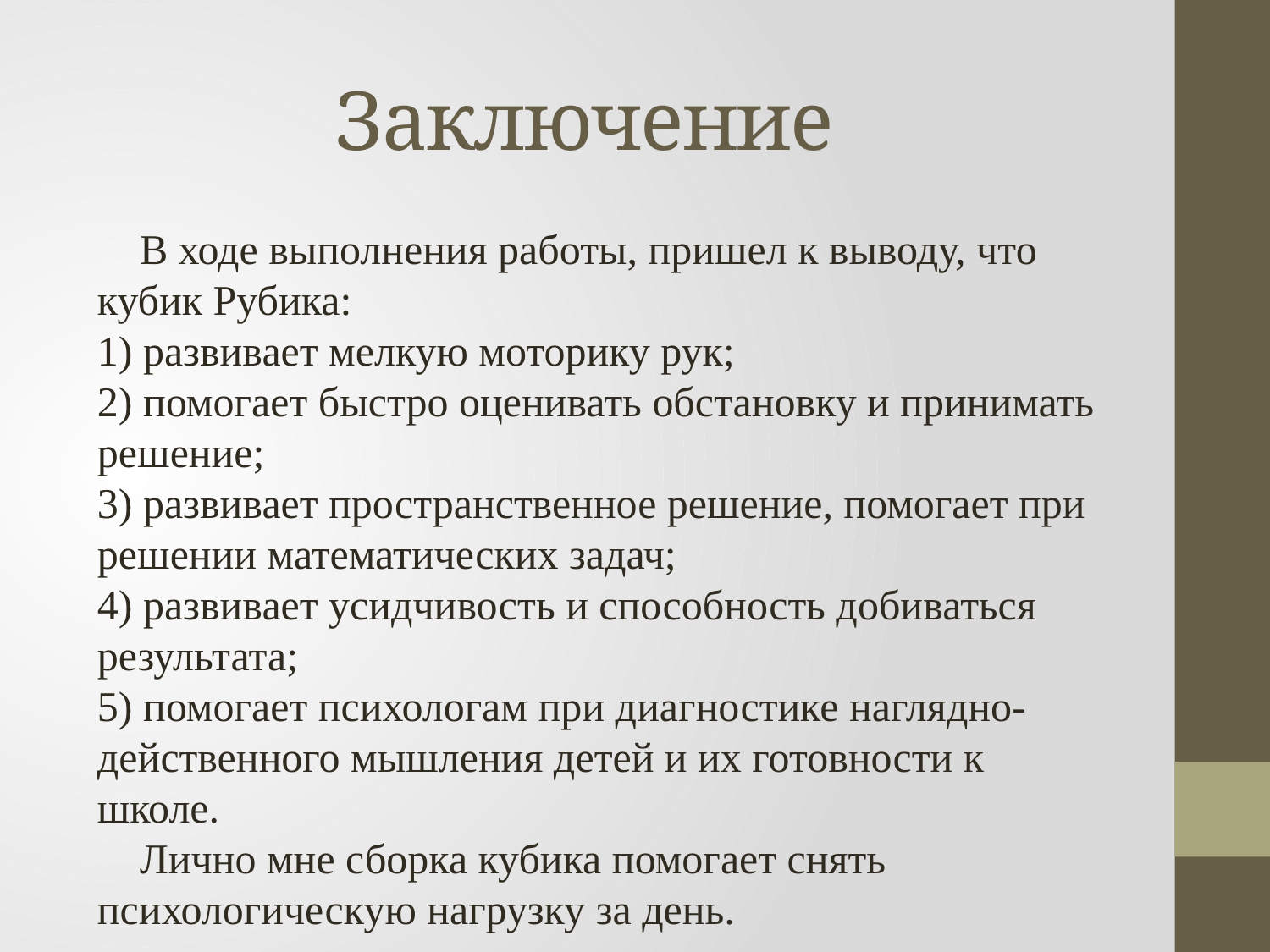

# Заключение
    В ходе выполнения работы, пришел к выводу, что кубик Рубика:
1) развивает мелкую моторику рук;
2) помогает быстро оценивать обстановку и принимать решение;
3) развивает пространственное решение, помогает при решении математических задач;
4) развивает усидчивость и способность добиваться результата;
5) помогает психологам при диагностике наглядно-действенного мышления детей и их готовности к школе.
    Лично мне сборка кубика помогает снять психологическую нагрузку за день.